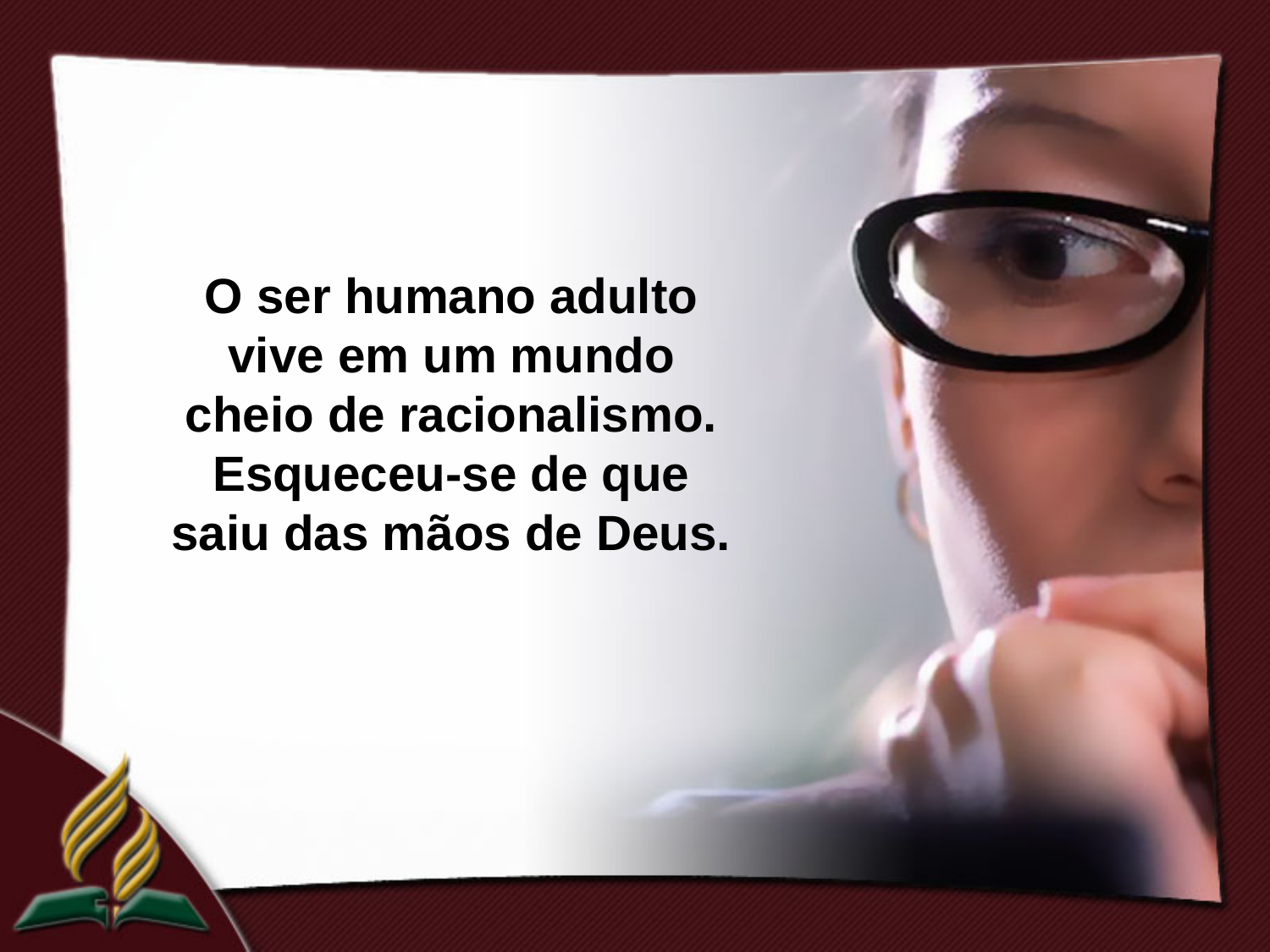

O ser humano adulto vive em um mundo cheio de racionalismo. Esqueceu-se de que saiu das mãos de Deus.